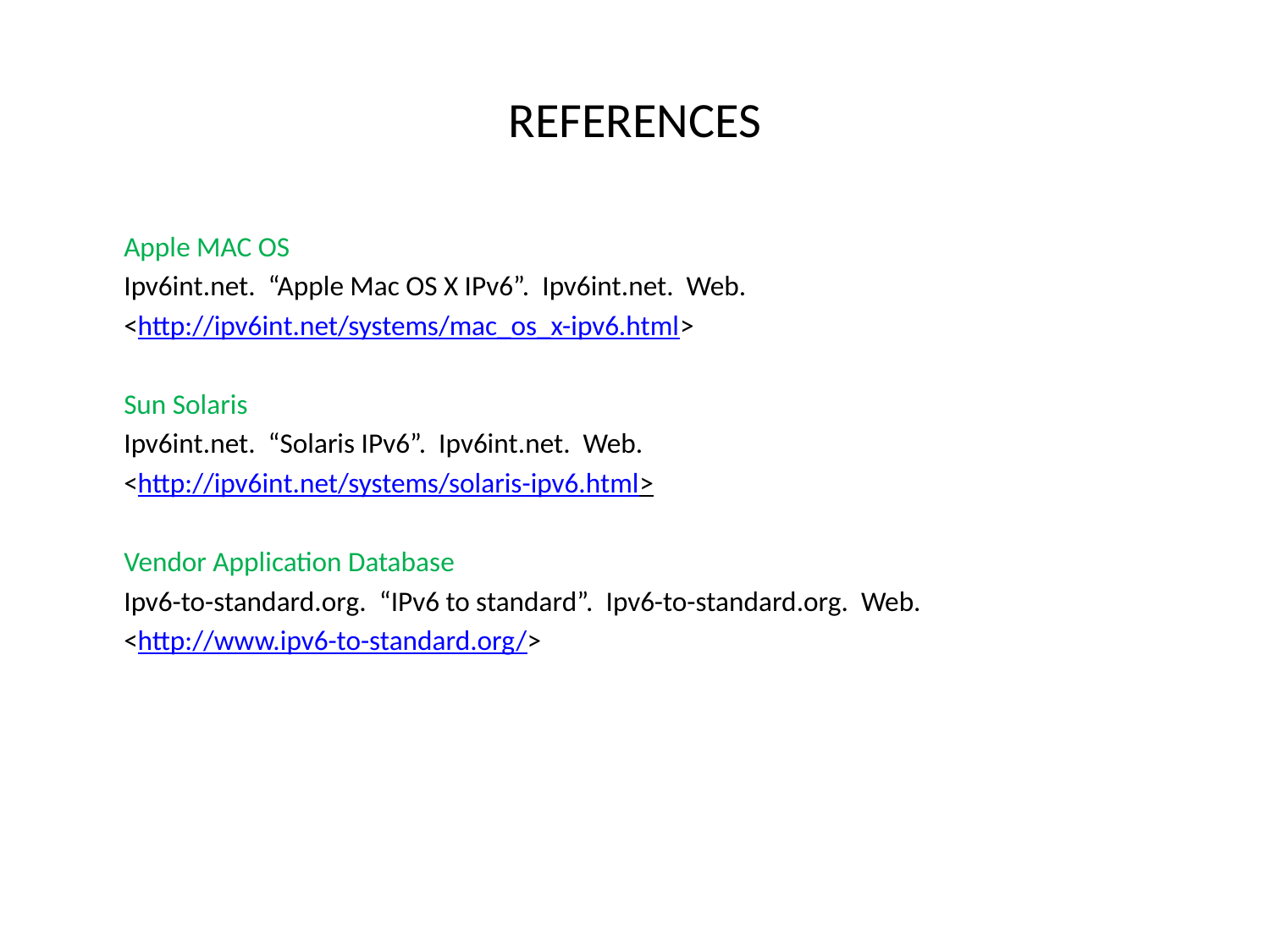

# REFERENCES
	Apple MAC OS
	Ipv6int.net.  “Apple Mac OS X IPv6”.  Ipv6int.net.  Web.
	<http://ipv6int.net/systems/mac_os_x-ipv6.html>

	Sun Solaris
	Ipv6int.net.  “Solaris IPv6”.  Ipv6int.net.  Web.
	<http://ipv6int.net/systems/solaris-ipv6.html>

	Vendor Application Database
	Ipv6-to-standard.org.  “IPv6 to standard”.  Ipv6-to-standard.org.  Web.
	<http://www.ipv6-to-standard.org/>